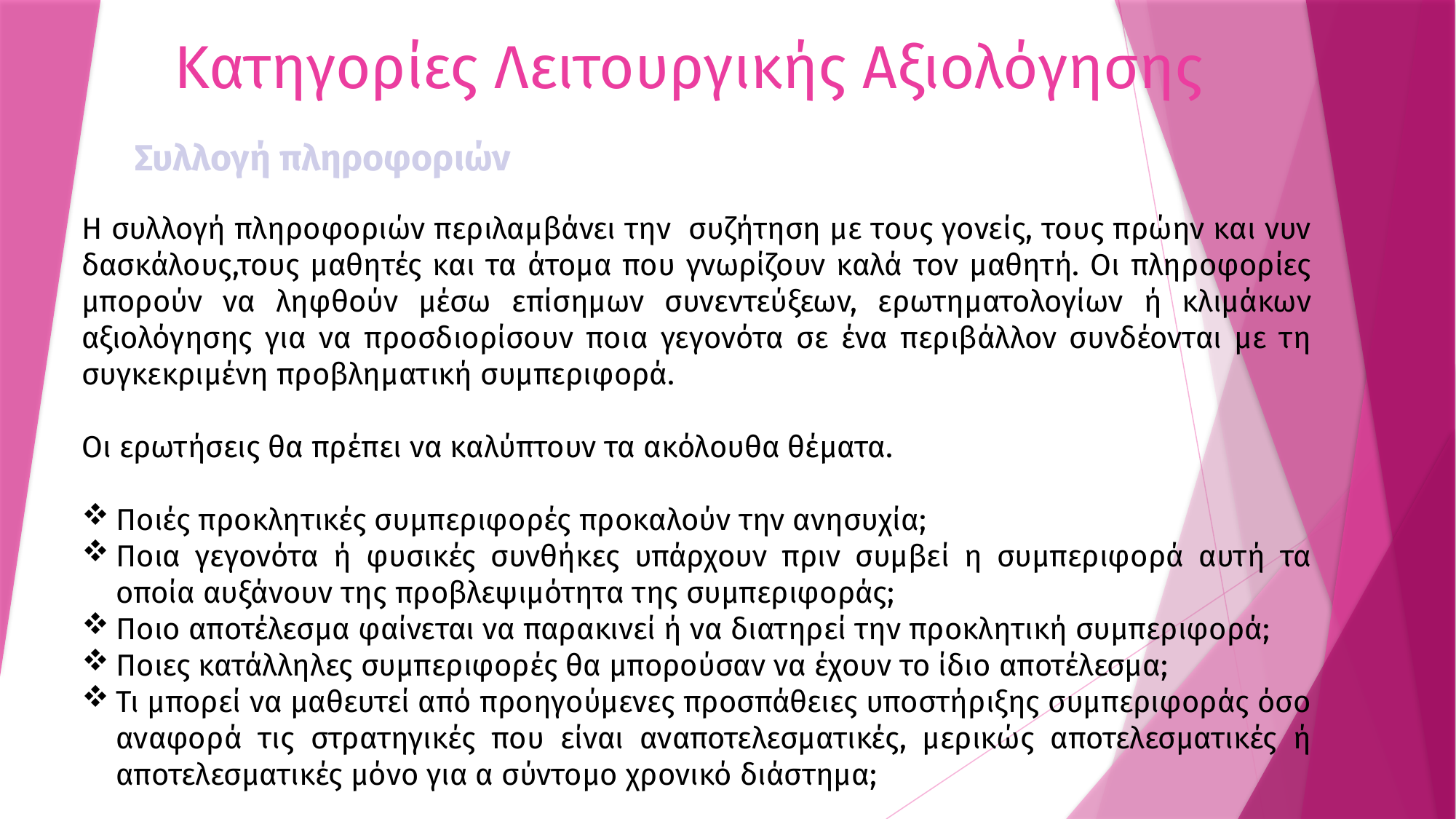

# Κατηγορίες Λειτουργικής Αξιολόγησης
Συλλογή πληροφοριών
Η συλλογή πληροφοριών περιλαμβάνει την  συζήτηση με τους γονείς, τους πρώην και νυν δασκάλους,τους μαθητές και τα άτομα που γνωρίζουν καλά τον μαθητή. Οι πληροφορίες μπορούν να ληφθούν μέσω επίσημων συνεντεύξεων, ερωτηματολογίων ή κλιμάκων αξιολόγησης για να προσδιορίσουν ποια γεγονότα σε ένα περιβάλλον συνδέονται με τη συγκεκριμένη προβληματική συμπεριφορά.

Οι ερωτήσεις θα πρέπει να καλύπτουν τα ακόλουθα θέματα.

Ποιές προκλητικές συμπεριφορές προκαλούν την ανησυχία;
Ποια γεγονότα ή φυσικές συνθήκες υπάρχουν πριν συμβεί η συμπεριφορά αυτή τα οποία αυξάνουν της προβλεψιμότητα της συμπεριφοράς;
Ποιο αποτέλεσμα φαίνεται να παρακινεί ή να διατηρεί την προκλητική συμπεριφορά;
Ποιες κατάλληλες συμπεριφορές θα μπορούσαν να έχουν το ίδιο αποτέλεσμα;
Τι μπορεί να μαθευτεί από προηγούμενες προσπάθειες υποστήριξης συμπεριφοράς όσο αναφορά τις στρατηγικές που είναι αναποτελεσματικές, μερικώς αποτελεσματικές ή αποτελεσματικές μόνο για α σύντομο χρονικό διάστημα;